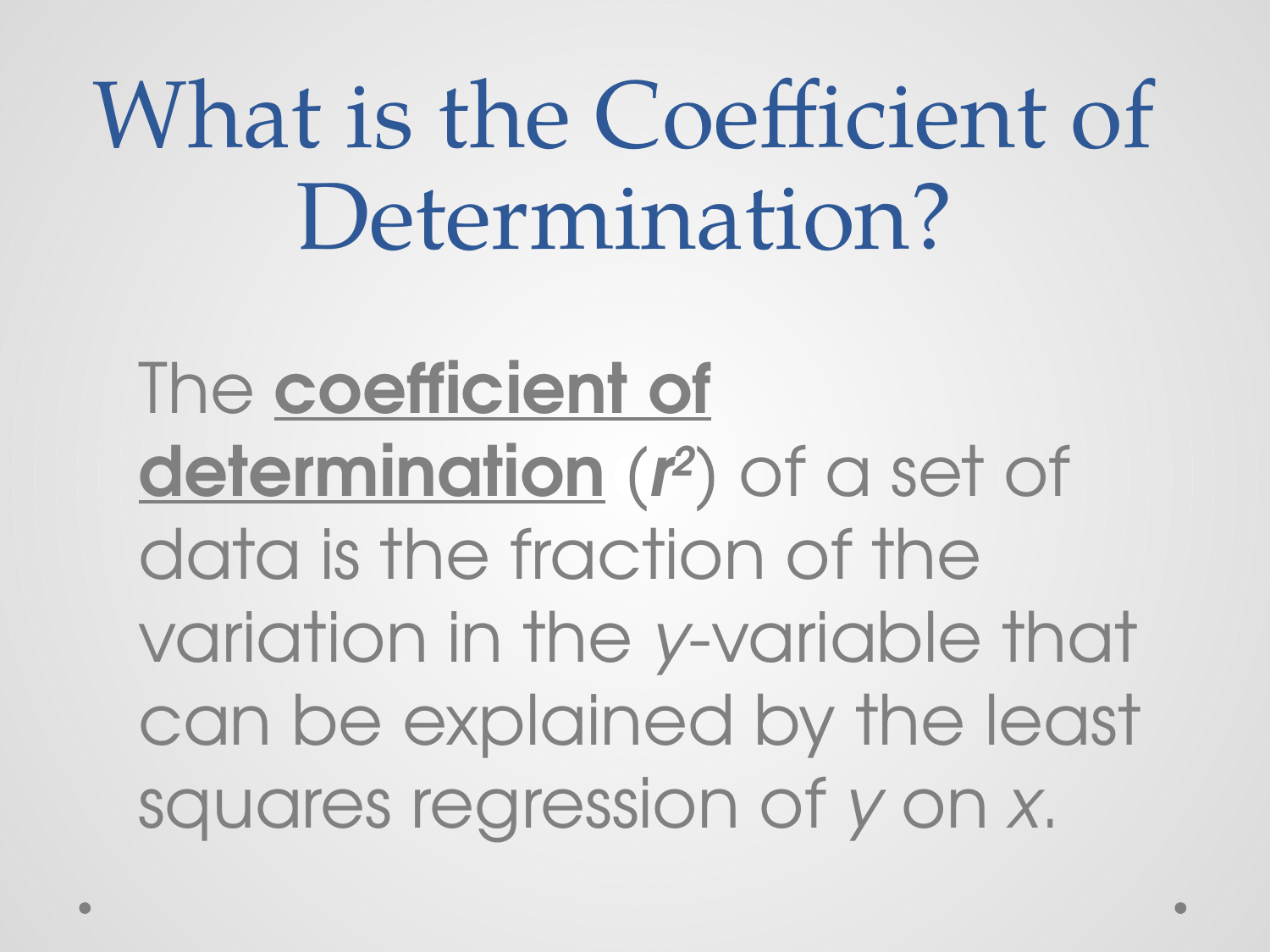

# What is the Coefficient of Determination?
The coefficient of determination (r2) of a set of data is the fraction of the variation in the y-variable that can be explained by the least squares regression of y on x.